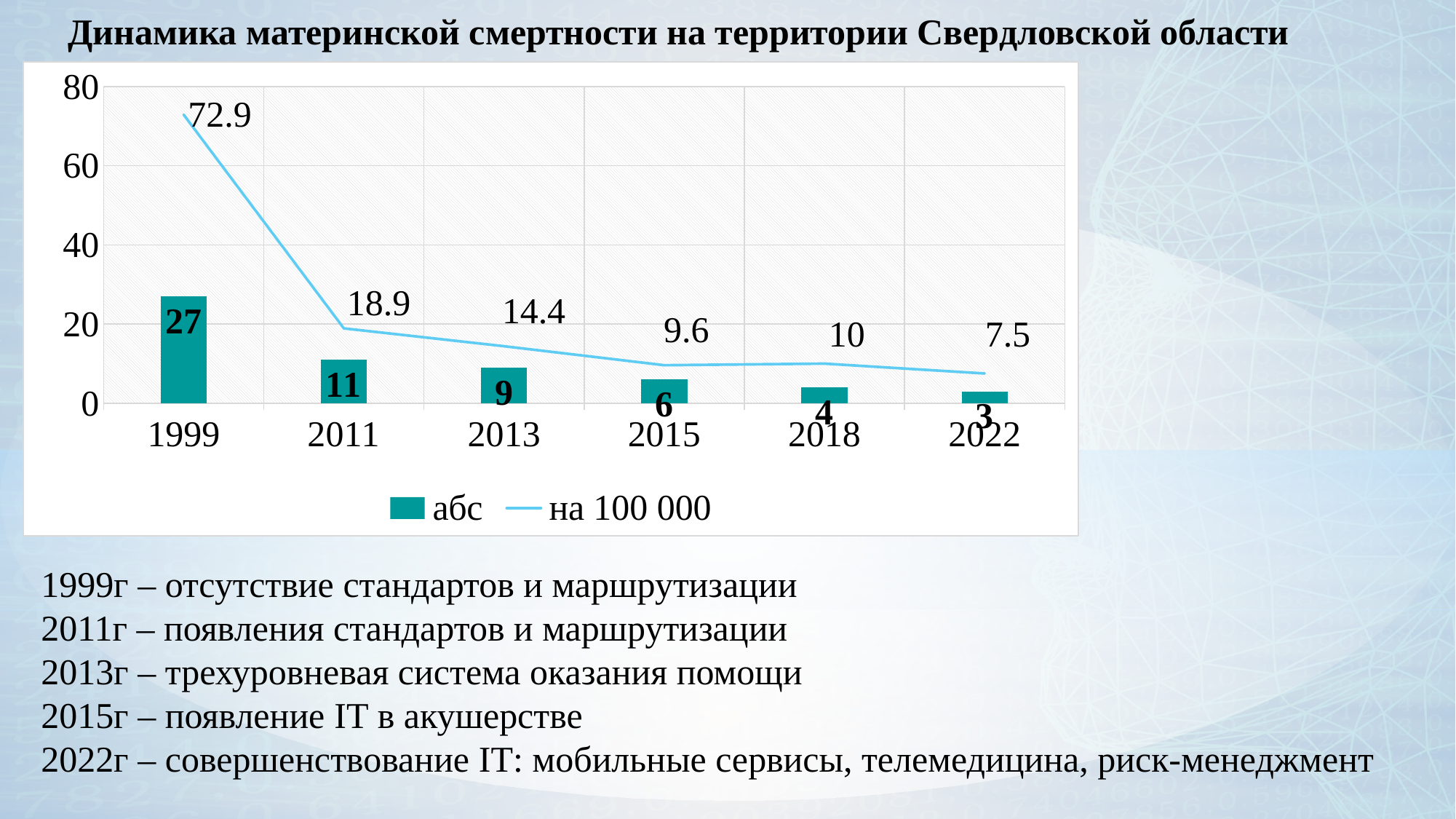

Динамика материнской смертности на территории Свердловской области

### Chart

| Category | абс | на 100 000 |
|---|---|---|
| 1999 | 27.0 | 72.9 |
| 2011 | 11.0 | 18.9 |
| 2013 | 9.0 | 14.4 |
| 2015 | 6.0 | 9.6 |
| 2018 | 4.0 | 10.0 |
| 2022 | 3.0 | 7.5 |
1999г – отсутствие стандартов и маршрутизации
2011г – появления стандартов и маршрутизации
2013г – трехуровневая система оказания помощи
2015г – появление IT в акушерстве
2022г – совершенствование IT: мобильные сервисы, телемедицина, риск-менеджмент